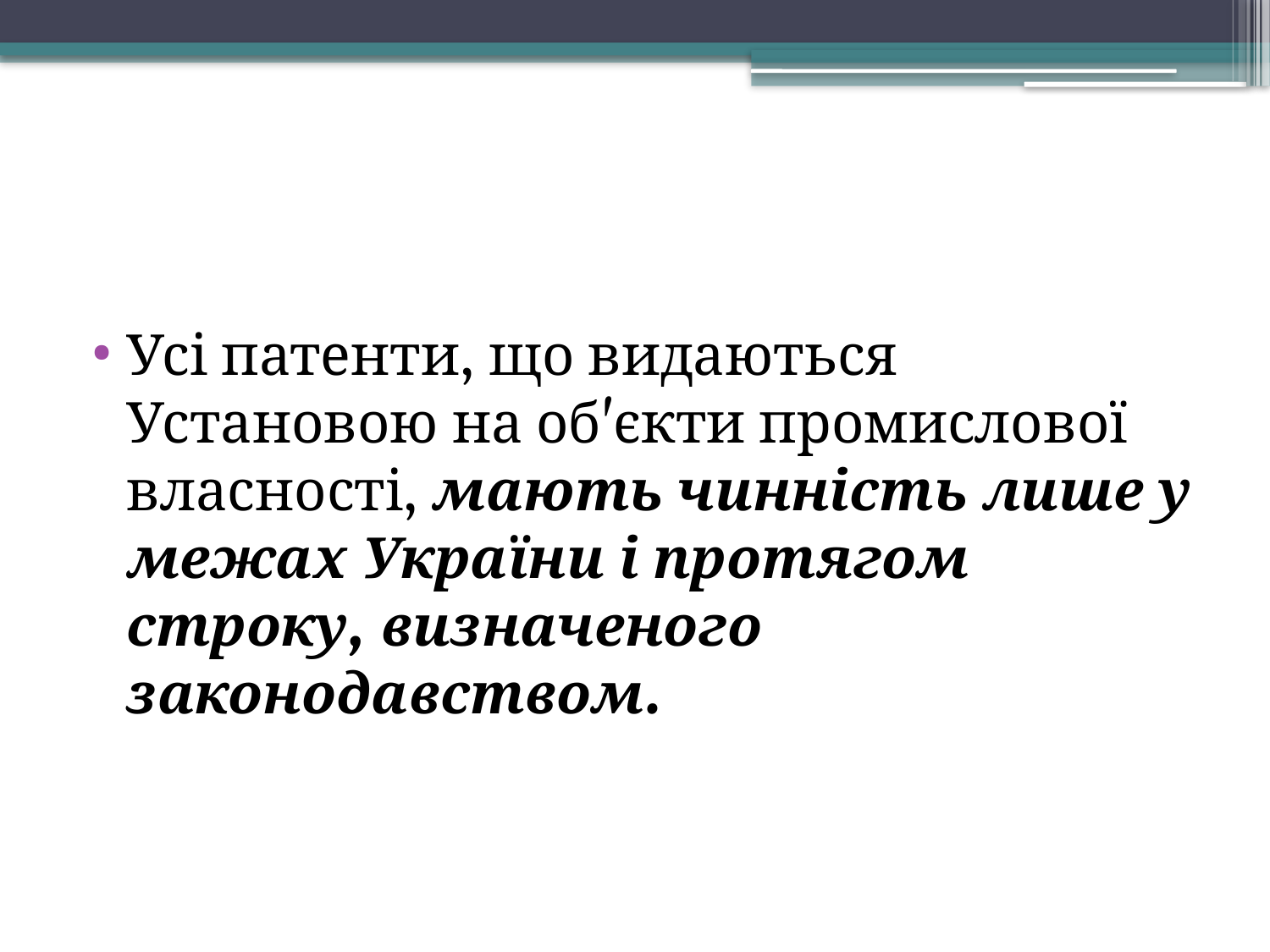

Усі патенти, що видаються Установою на об'єкти промислової власності, мають чинність лише у межах України і протягом строку, визначеного законодавством.